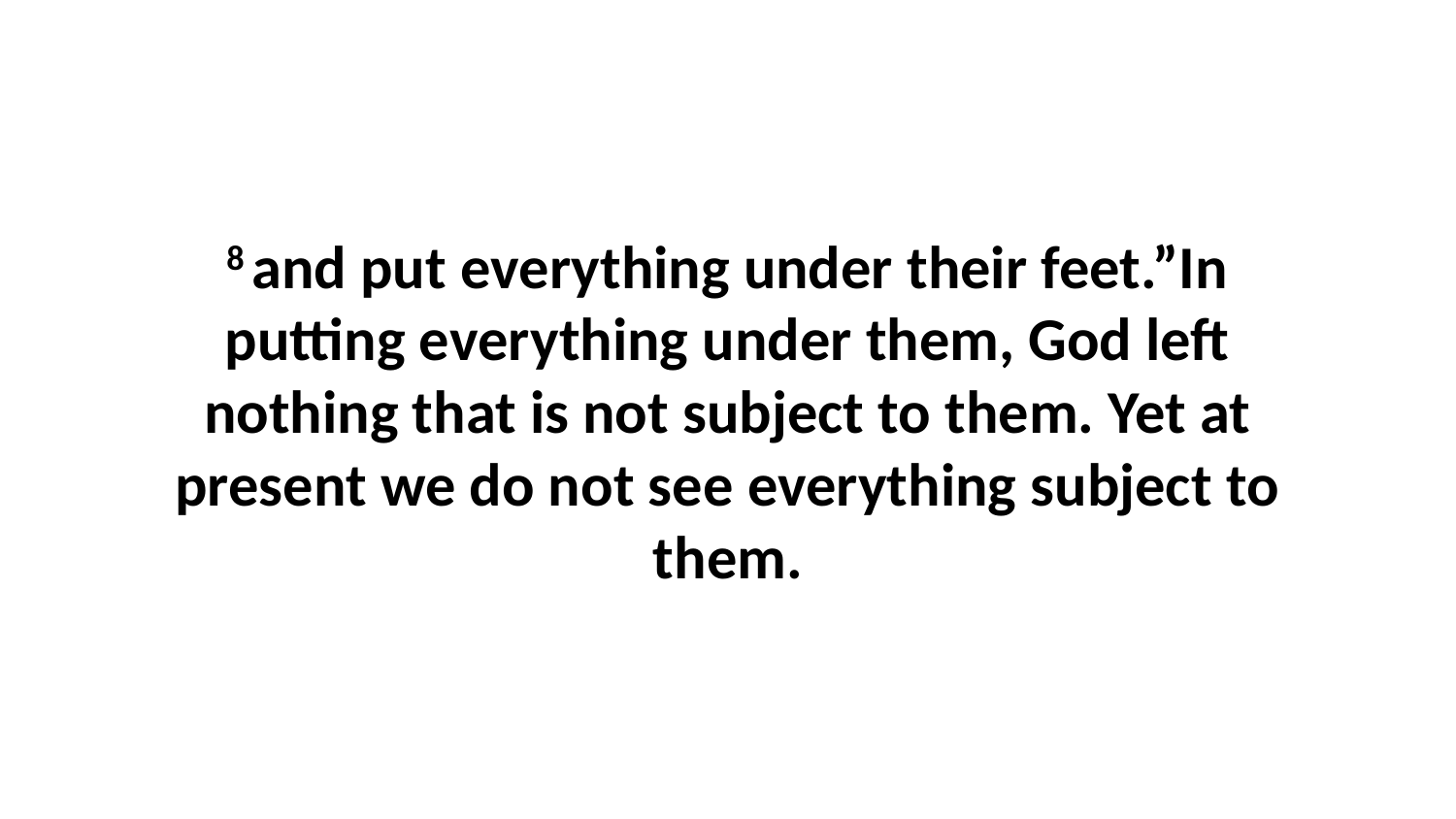

8 and put everything under their feet.”In putting everything under them, God left nothing that is not subject to them. Yet at present we do not see everything subject to them.